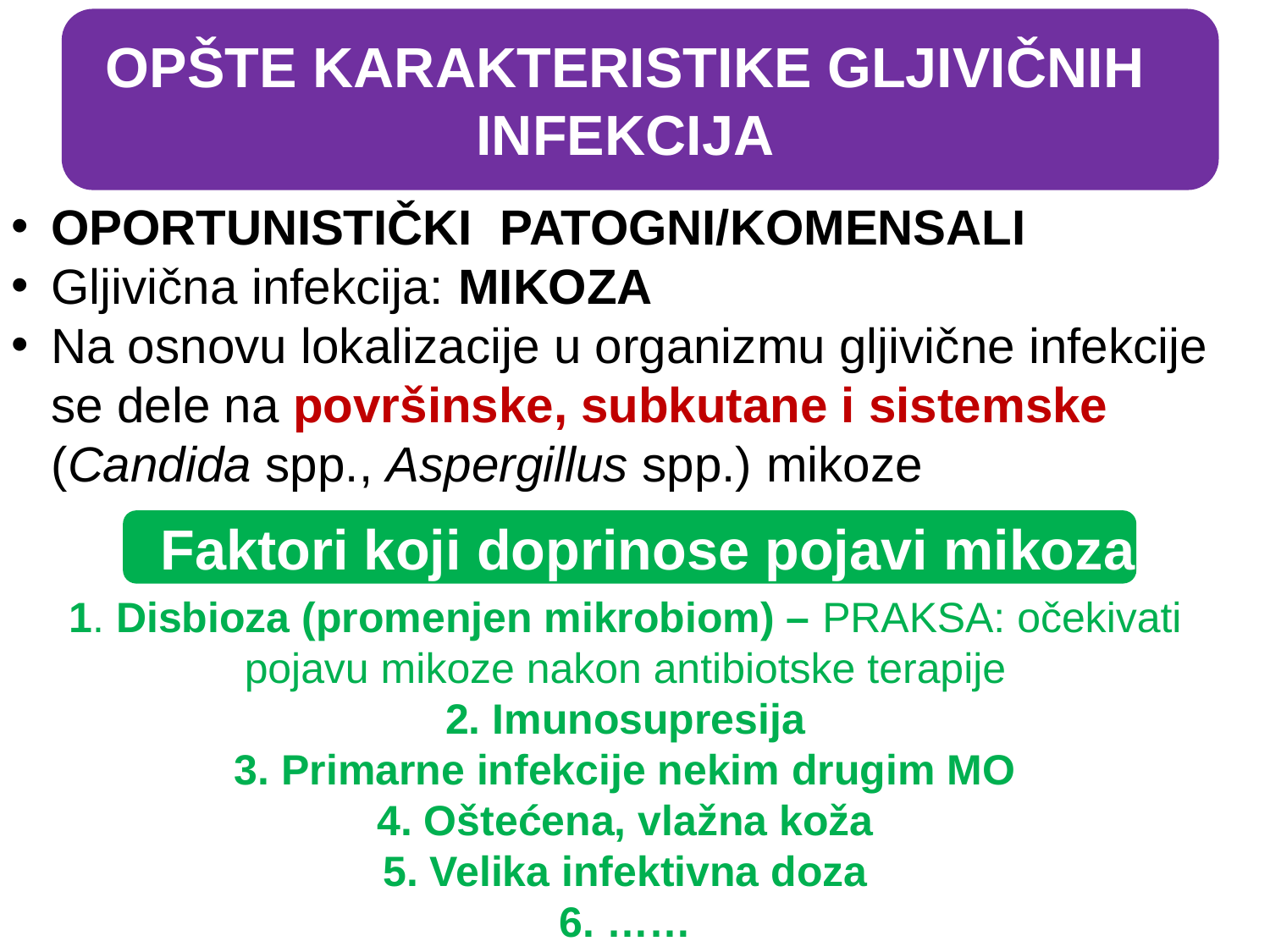

OPŠTE KARAKTERISTIKE GLJIVIČNIH INFEKCIJA
OPORTUNISTIČKI  PATOGNI/KOMENSALI
Gljivična infekcija: MIKOZA
Na osnovu lokalizacije u organizmu gljivične infekcije se dele na površinske, subkutane i sistemske (Candida spp., Aspergillus spp.) mikoze

Faktori koji doprinose pojavi mikoza

1. Disbioza (promenjen mikrobiom) – PRAKSA: očekivati pojavu mikoze nakon antibiotske terapije
2. Imunosupresija
3. Primarne infekcije nekim drugim MO
4. Oštećena, vlažna koža
5. Velika infektivna doza
6. ……